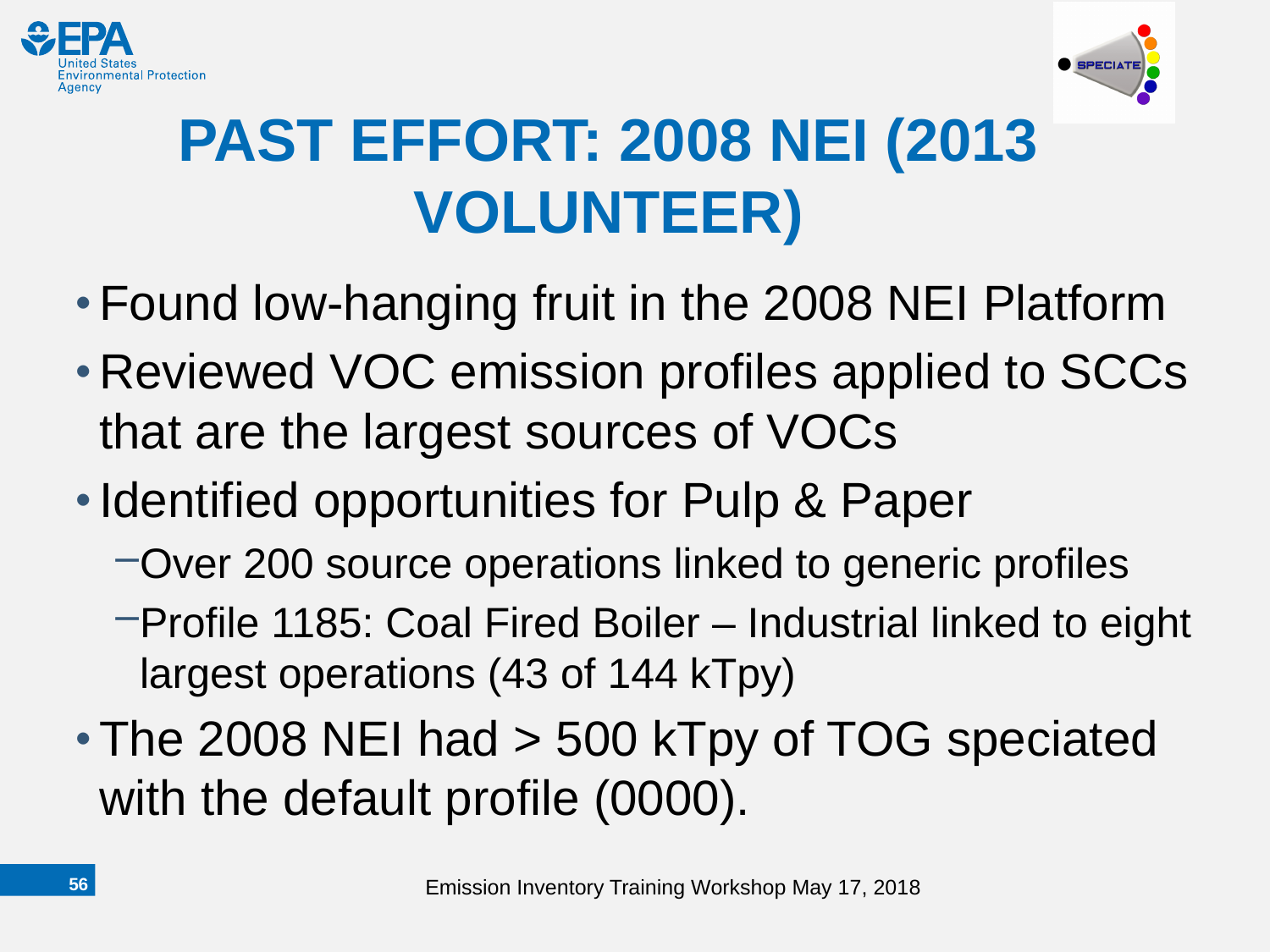

# PAST EFFORT: 2008 NEI (2013 VOLUNTEER)
Found low-hanging fruit in the 2008 NEI Platform
Reviewed VOC emission profiles applied to SCCs that are the largest sources of VOCs
Identified opportunities for Pulp & Paper
Over 200 source operations linked to generic profiles
Profile 1185: Coal Fired Boiler – Industrial linked to eight largest operations (43 of 144 kTpy)
The 2008 NEI had > 500 kTpy of TOG speciated with the default profile (0000).

56
Emission Inventory Training Workshop May 17, 2018